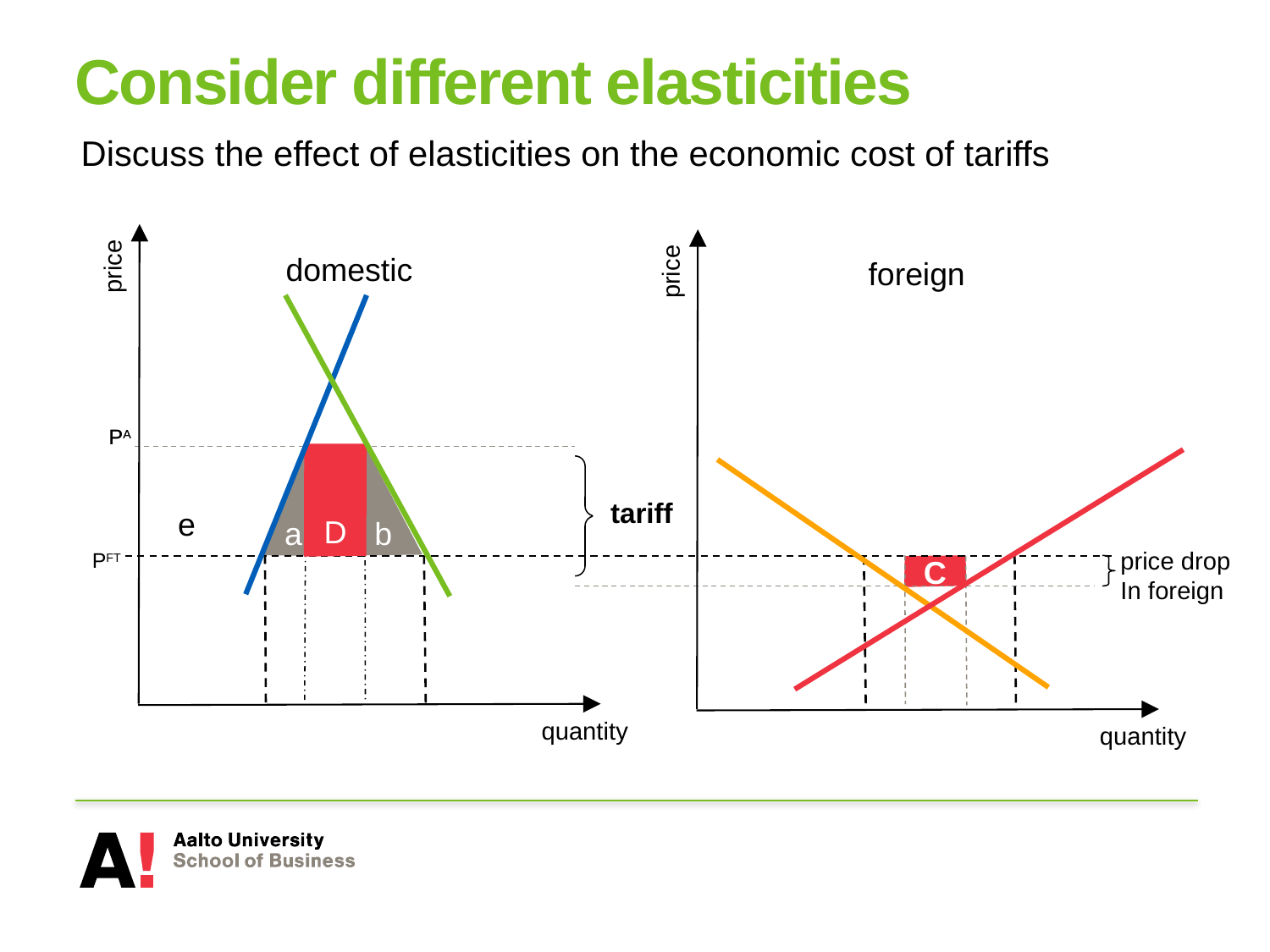

# Consider different elasticities
Discuss the effect of elasticities on the economic cost of tariffs

domestic
price
foreign
price

PA
PA

D

tariff
e
a
b
price drop
In foreign
PFT
C

quantity

quantity